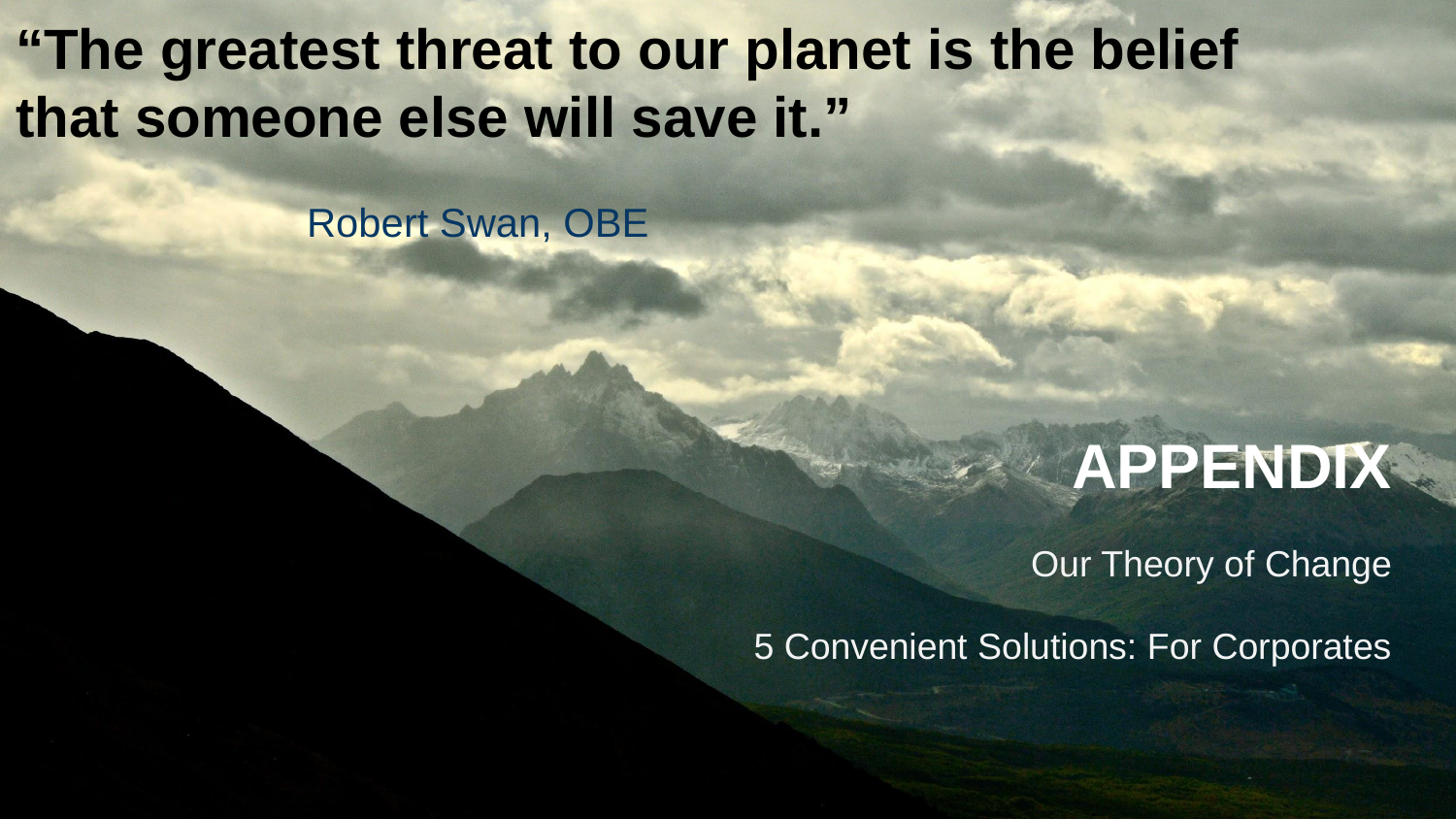

# “The greatest threat to our planet is the belief
that someone else will save it.”
											Robert Swan, OBE

APPENDIX
Our Theory of Change
5 Convenient Solutions: For Corporates